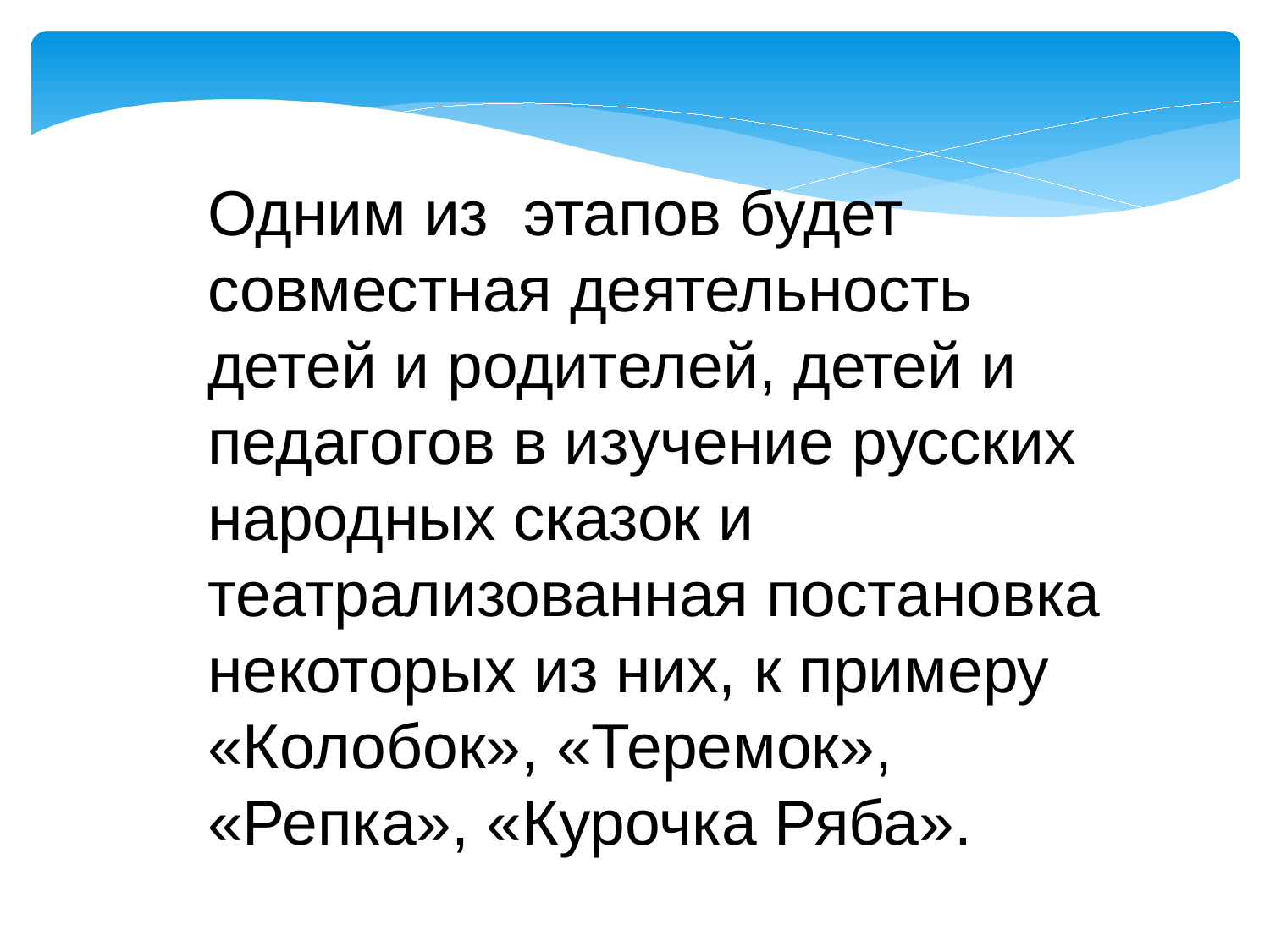

Одним из  этапов будет совместная деятельность детей и родителей, детей и педагогов в изучение русских народных сказок и театрализованная постановка некоторых из них, к примеру «Колобок», «Теремок», «Репка», «Курочка Ряба».